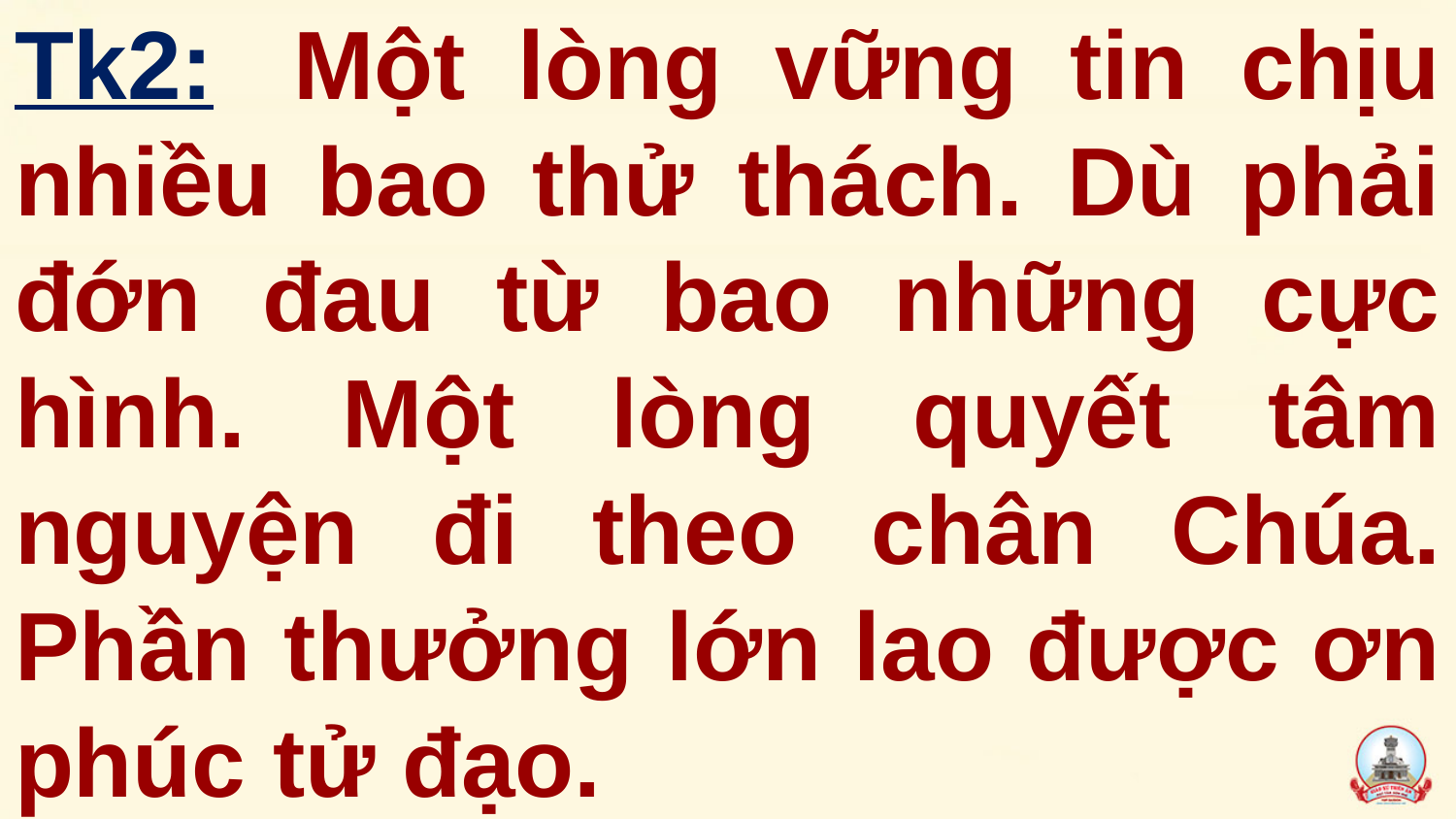

# Tk2:  Một lòng vững tin chịu nhiều bao thử thách. Dù phải đớn đau từ bao những cực hình. Một lòng quyết tâm nguyện đi theo chân Chúa. Phần thưởng lớn lao được ơn phúc tử đạo.